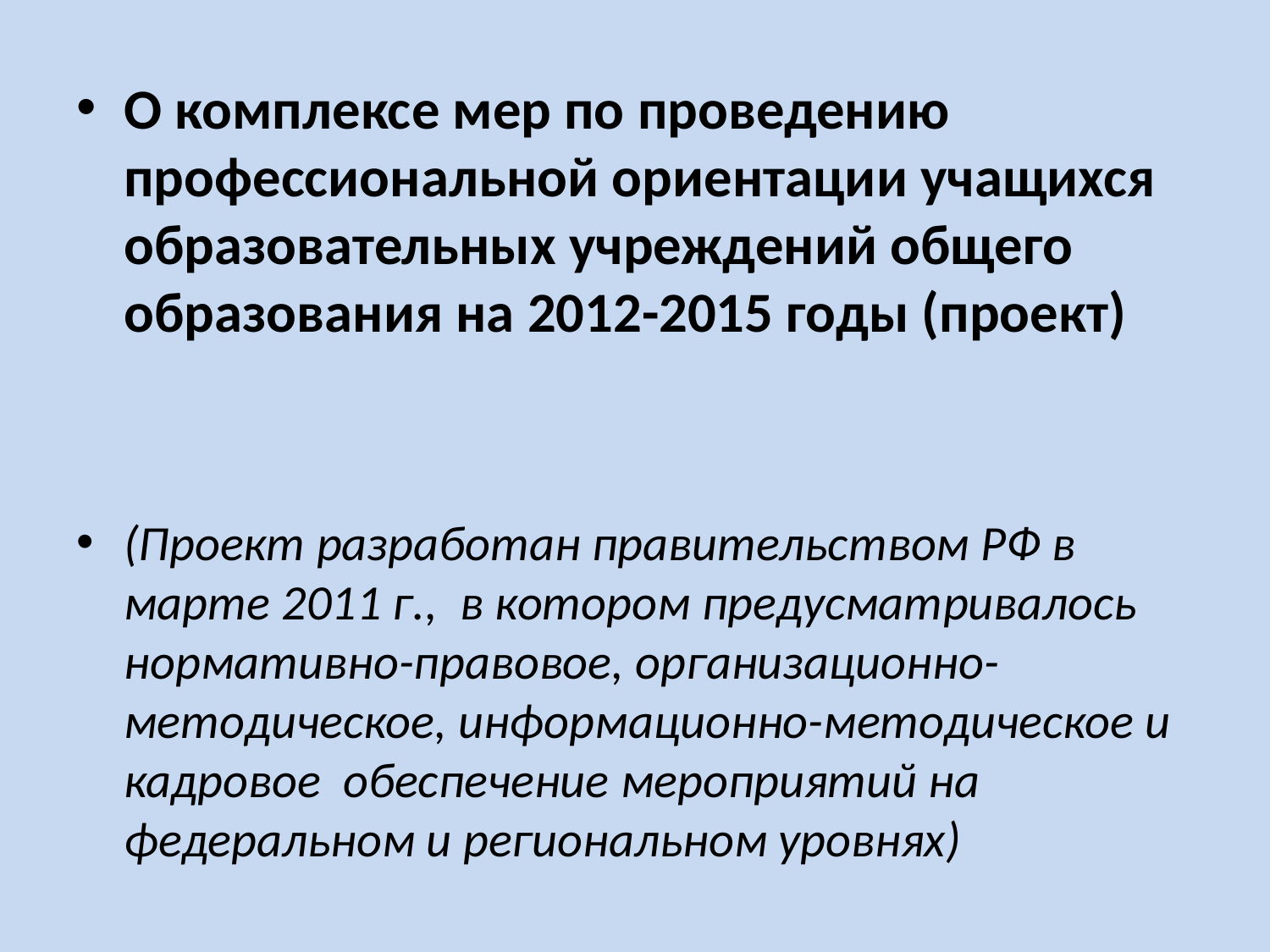

О комплексе мер по проведению профессиональной ориентации учащихся образовательных учреждений общего образования на 2012-2015 годы (проект)

(Проект разработан правительством РФ в марте 2011 г.,  в котором предусматривалось нормативно-правовое, организационно-методическое, информационно-методическое и кадровое  обеспечение мероприятий на федеральном и региональном уровнях)